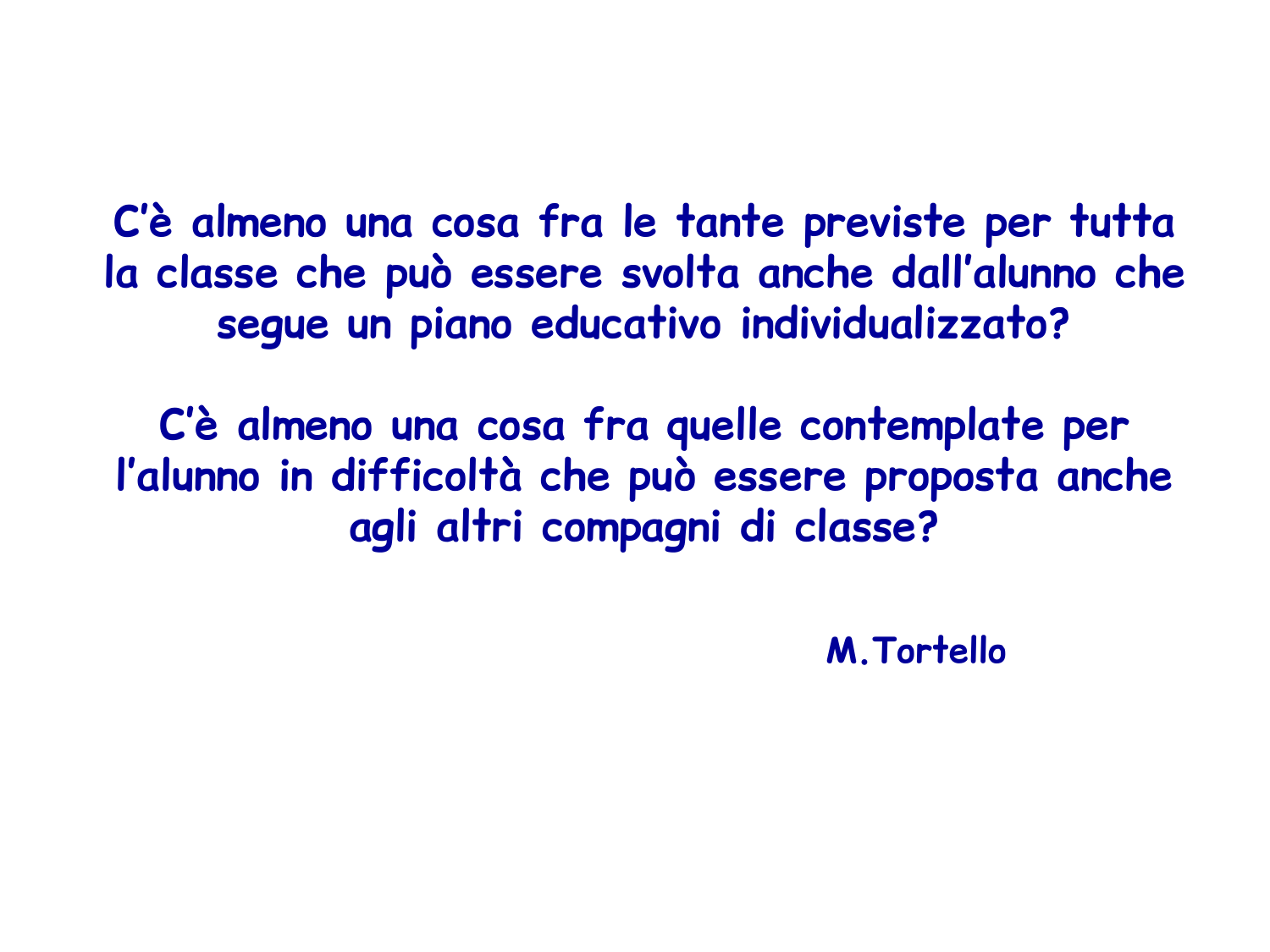

C’è almeno una cosa fra le tante previste per tutta la classe che può essere svolta anche dall’alunno che segue un piano educativo individualizzato?

C’è almeno una cosa fra quelle contemplate per l’alunno in difficoltà che può essere proposta anche agli altri compagni di classe?
 M.Tortello